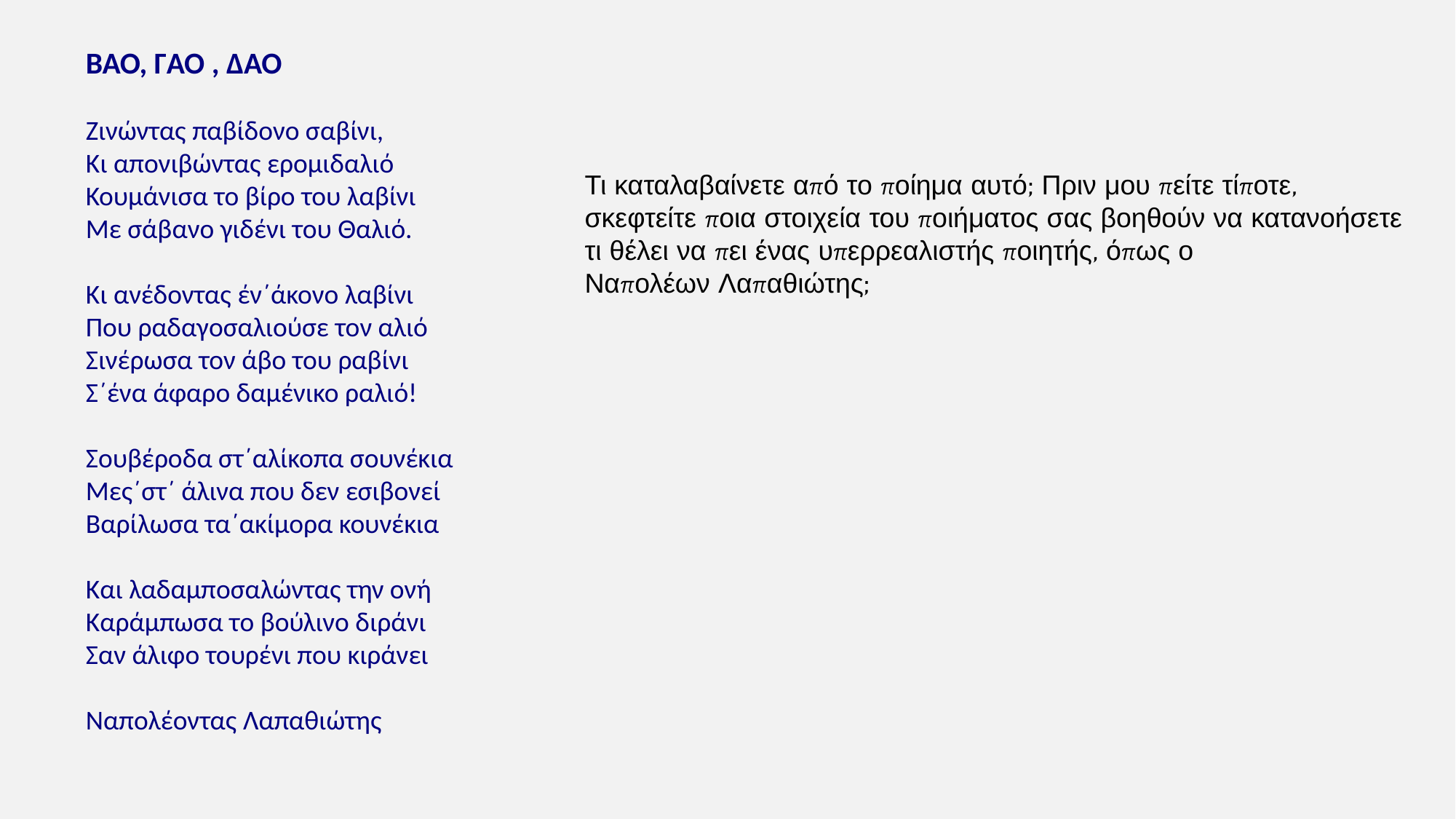

ΒΑΟ, ΓΑΟ , ΔΑΟ 
Ζινώντας παβίδονο σαβίνι,
Κι απονιβώντας ερομιδαλιό
Κουμάνισα το βίρο του λαβίνι
Με σάβανο γιδένι του Θαλιό.
Κι ανέδοντας έν΄άκονο λαβίνι
Που ραδαγοσαλιούσε τον αλιό
Σινέρωσα τον άβο του ραβίνι
Σ΄ένα άφαρο δαμένικο ραλιό!
Σουβέροδα στ΄αλίκοπα σουνέκια
Μες΄στ΄ άλινα που δεν εσιβονεί
Βαρίλωσα τα΄ακίμορα κουνέκια
Και λαδαμποσαλώντας την ονή
Καράμπωσα το βούλινο διράνι
Σαν άλιφο τουρένι που κιράνει
Ναπολέοντας Λαπαθιώτης
Τι καταλαβαίνετε από το ποίημα αυτό; Πριν μου πείτε τίποτε,
σκεφτείτε ποια στοιχεία του ποιήματος σας βοηθούν να κατανοήσετε
τι θέλει να πει ένας υπερρεαλιστής ποιητής, όπως ο
Ναπολέων Λαπαθιώτης;